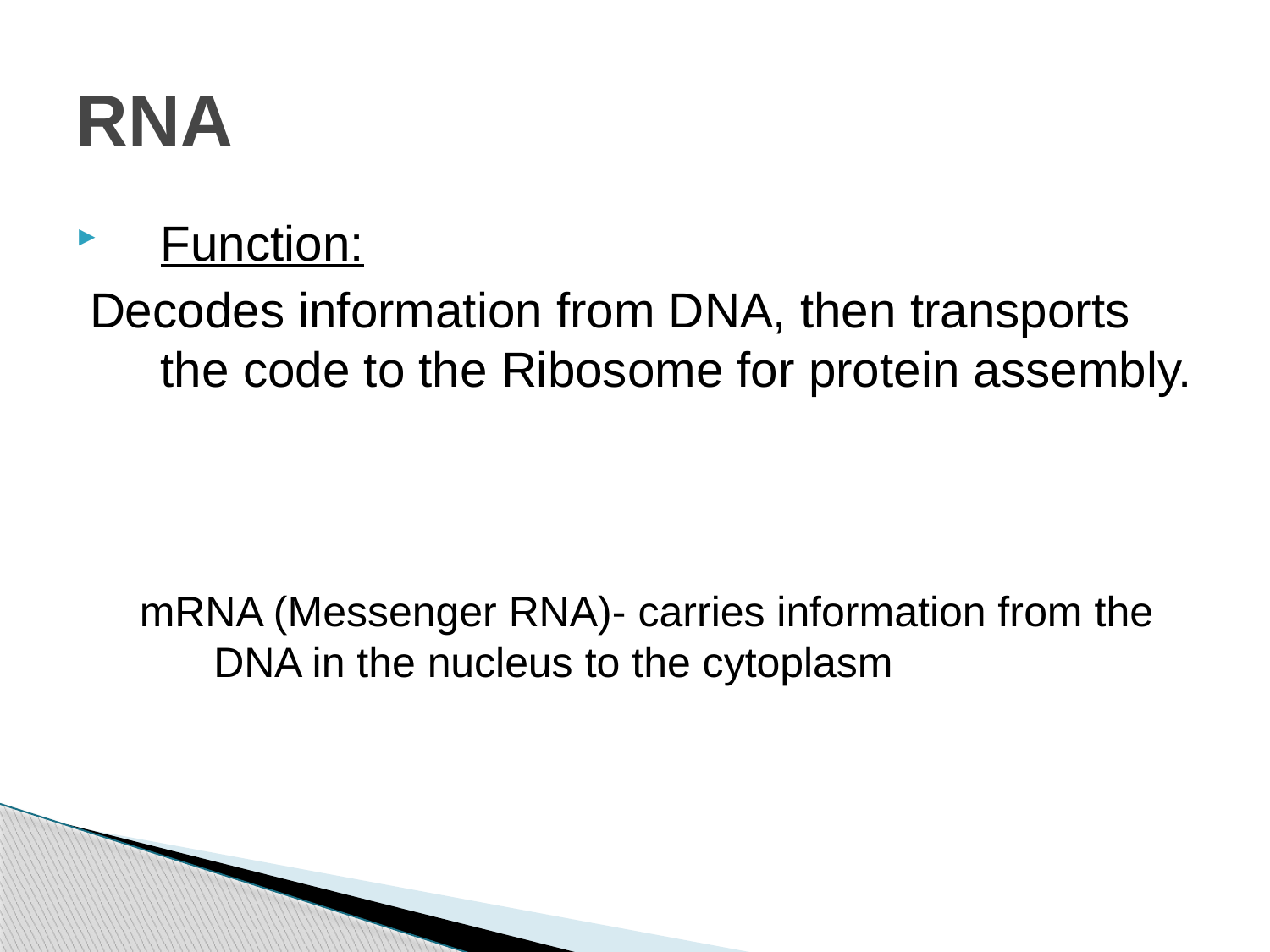

# RNA
Function:
 Decodes information from DNA, then transports the code to the Ribosome for protein assembly.

mRNA (Messenger RNA)- carries information from the DNA in the nucleus to the cytoplasm